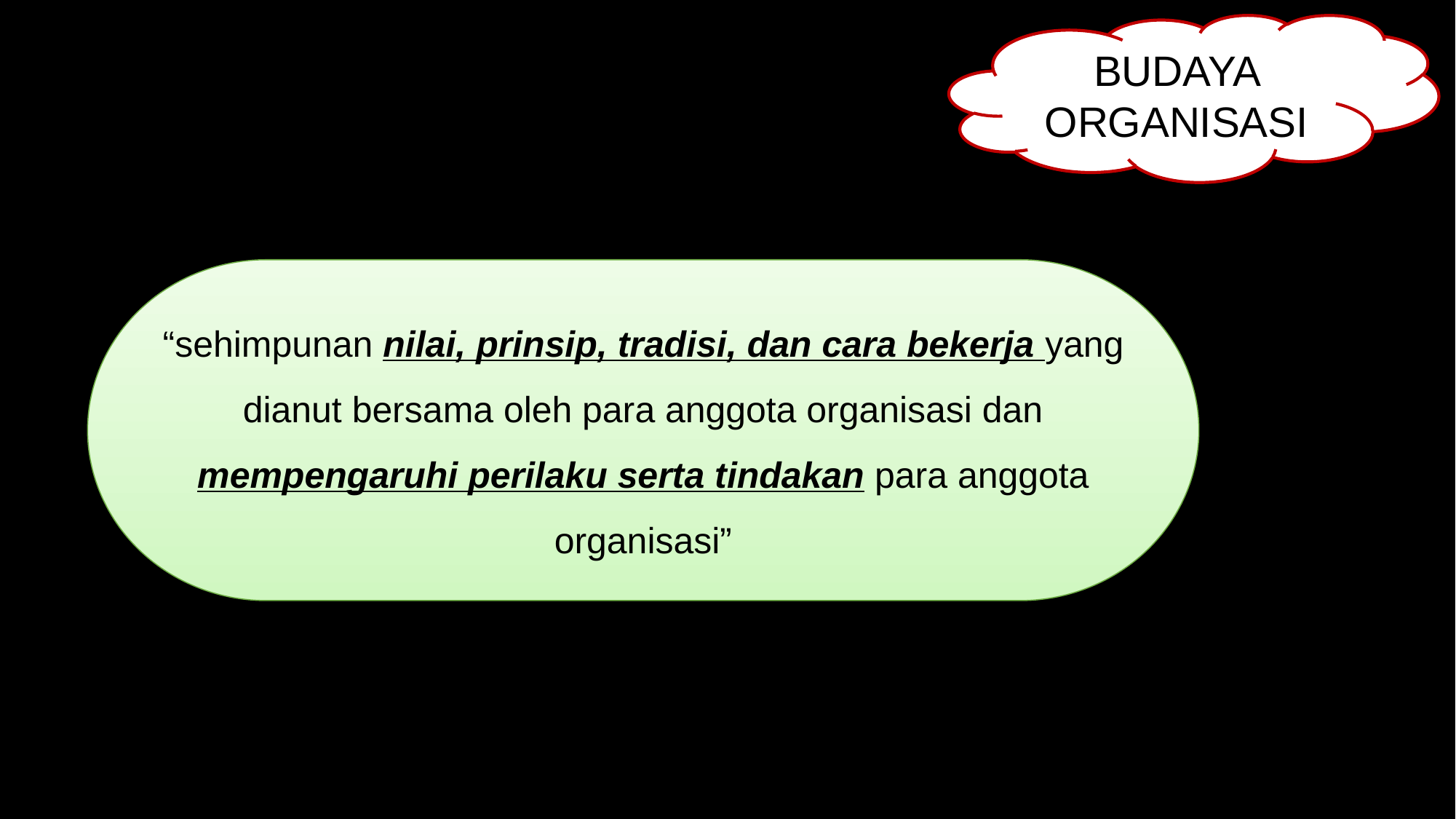

BUDAYA ORGANISASI
“sehimpunan nilai, prinsip, tradisi, dan cara bekerja yang dianut bersama oleh para anggota organisasi dan mempengaruhi perilaku serta tindakan para anggota organisasi”